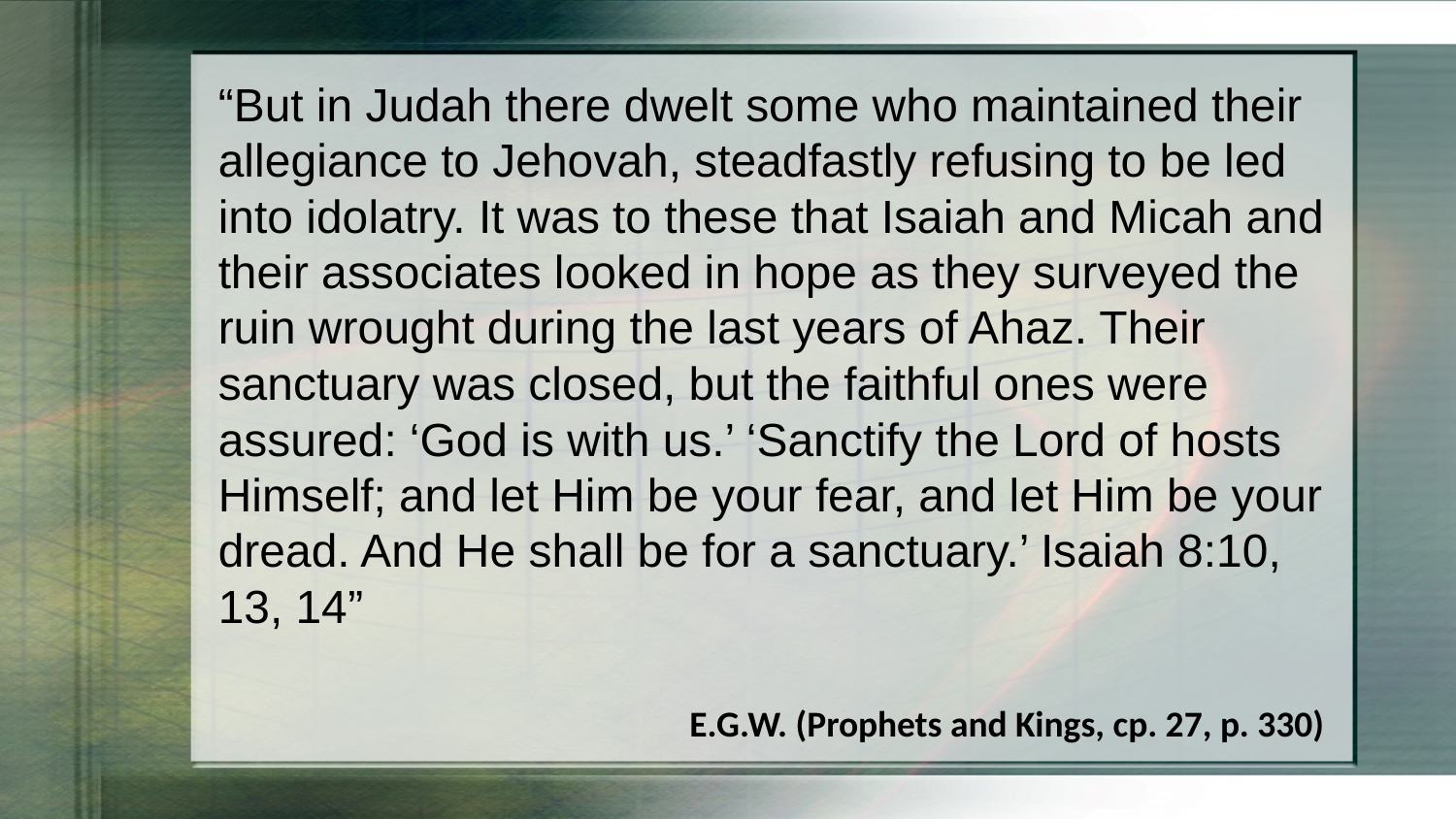

“But in Judah there dwelt some who maintained their allegiance to Jehovah, steadfastly refusing to be led into idolatry. It was to these that Isaiah and Micah and their associates looked in hope as they surveyed the ruin wrought during the last years of Ahaz. Their sanctuary was closed, but the faithful ones were assured: ‘God is with us.’ ‘Sanctify the Lord of hosts Himself; and let Him be your fear, and let Him be your dread. And He shall be for a sanctuary.’ Isaiah 8:10, 13, 14”
E.G.W. (Prophets and Kings, cp. 27, p. 330)